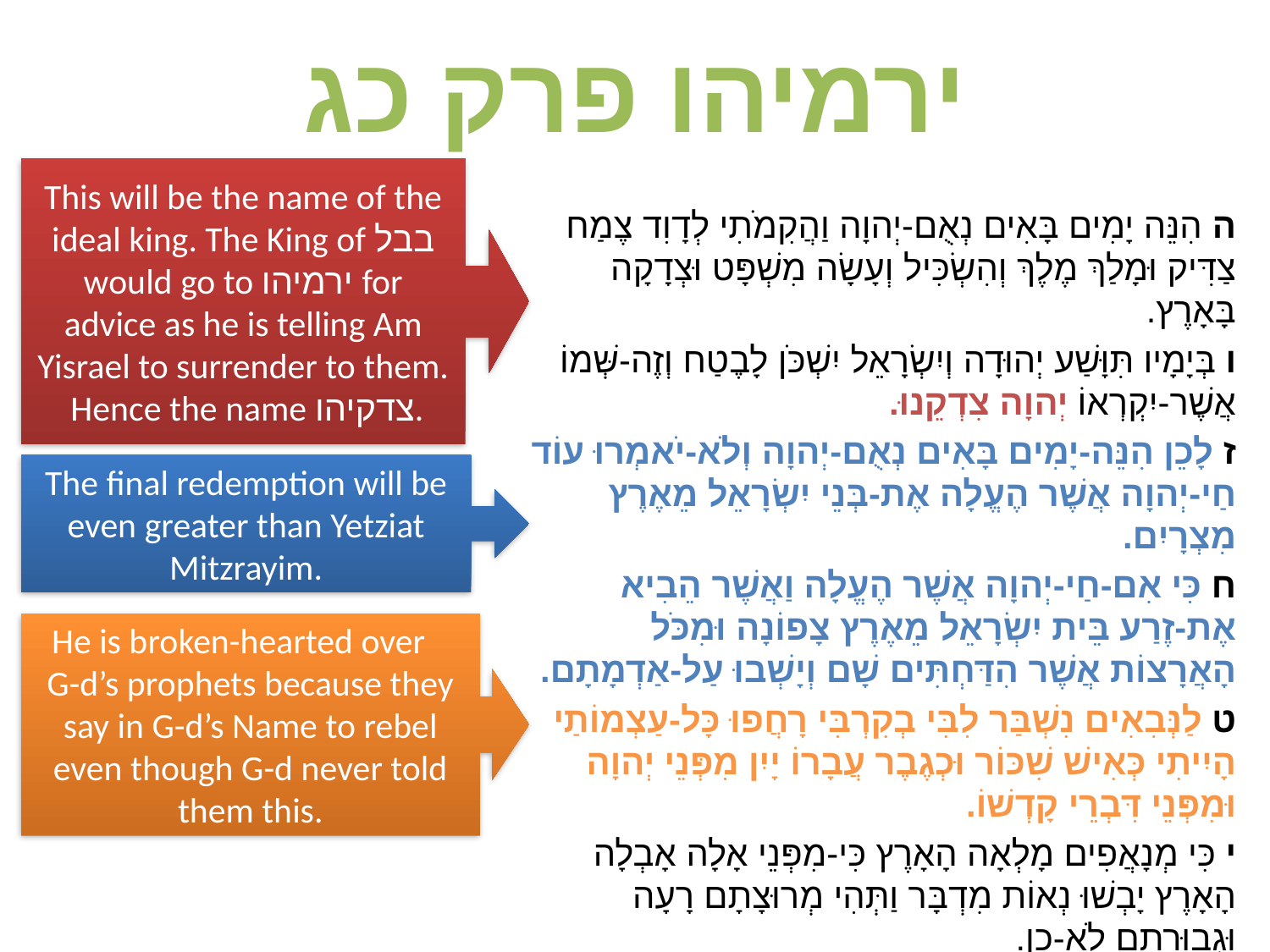

# ירמיהו פרק כג
This will be the name of the ideal king. The King of בבל would go to ירמיהו for advice as he is telling Am Yisrael to surrender to them.  Hence the name צדקיהו.
ה הִנֵּה יָמִים בָּאִים נְאֻם-יְהוָה וַהֲקִמֹתִי לְדָוִד צֶמַח צַדִּיק וּמָלַךְ מֶלֶךְ וְהִשְׂכִּיל וְעָשָׂה מִשְׁפָּט וּצְדָקָה בָּאָרֶץ.
ו בְּיָמָיו תִּוָּשַׁע יְהוּדָה וְיִשְׂרָאֵל יִשְׁכֹּן לָבֶטַח וְזֶה-שְּׁמוֹ אֲשֶׁר-יִקְרְאוֹ יְהוָה צִדְקֵנוּ.
ז לָכֵן הִנֵּה-יָמִים בָּאִים נְאֻם-יְהוָה וְלֹא-יֹאמְרוּ עוֹד חַי-יְהוָה אֲשֶׁר הֶעֱלָה אֶת-בְּנֵי יִשְׂרָאֵל מֵאֶרֶץ מִצְרָיִם.
ח כִּי אִם-חַי-יְהוָה אֲשֶׁר הֶעֱלָה וַאֲשֶׁר הֵבִיא אֶת-זֶרַע בֵּית יִשְׂרָאֵל מֵאֶרֶץ צָפוֹנָה וּמִכֹּל הָאֲרָצוֹת אֲשֶׁר הִדַּחְתִּים שָׁם וְיָשְׁבוּ עַל-אַדְמָתָם.
ט לַנְּבִאִים נִשְׁבַּר לִבִּי בְקִרְבִּי רָחֲפוּ כָּל-עַצְמוֹתַי הָיִיתִי כְּאִישׁ שִׁכּוֹר וּכְגֶבֶר עֲבָרוֹ יָיִן מִפְּנֵי יְהוָה וּמִפְּנֵי דִּבְרֵי קָדְשׁוֹ.
י כִּי מְנָאֲפִים מָלְאָה הָאָרֶץ כִּי-מִפְּנֵי אָלָה אָבְלָה הָאָרֶץ יָבְשׁוּ נְאוֹת מִדְבָּר וַתְּהִי מְרוּצָתָם רָעָה וּגְבוּרָתָם לֹא-כֵן.
יא כִּי-גַם-נָבִיא גַם-כֹּהֵן חָנֵפוּ גַּם-בְּבֵיתִי מָצָאתִי רָעָתָם נְאֻם-יְהוָה.
The final redemption will be even greater than Yetziat Mitzrayim.
He is broken-hearted over    G-d’s prophets because they say in G-d’s Name to rebel even though G-d never told them this.